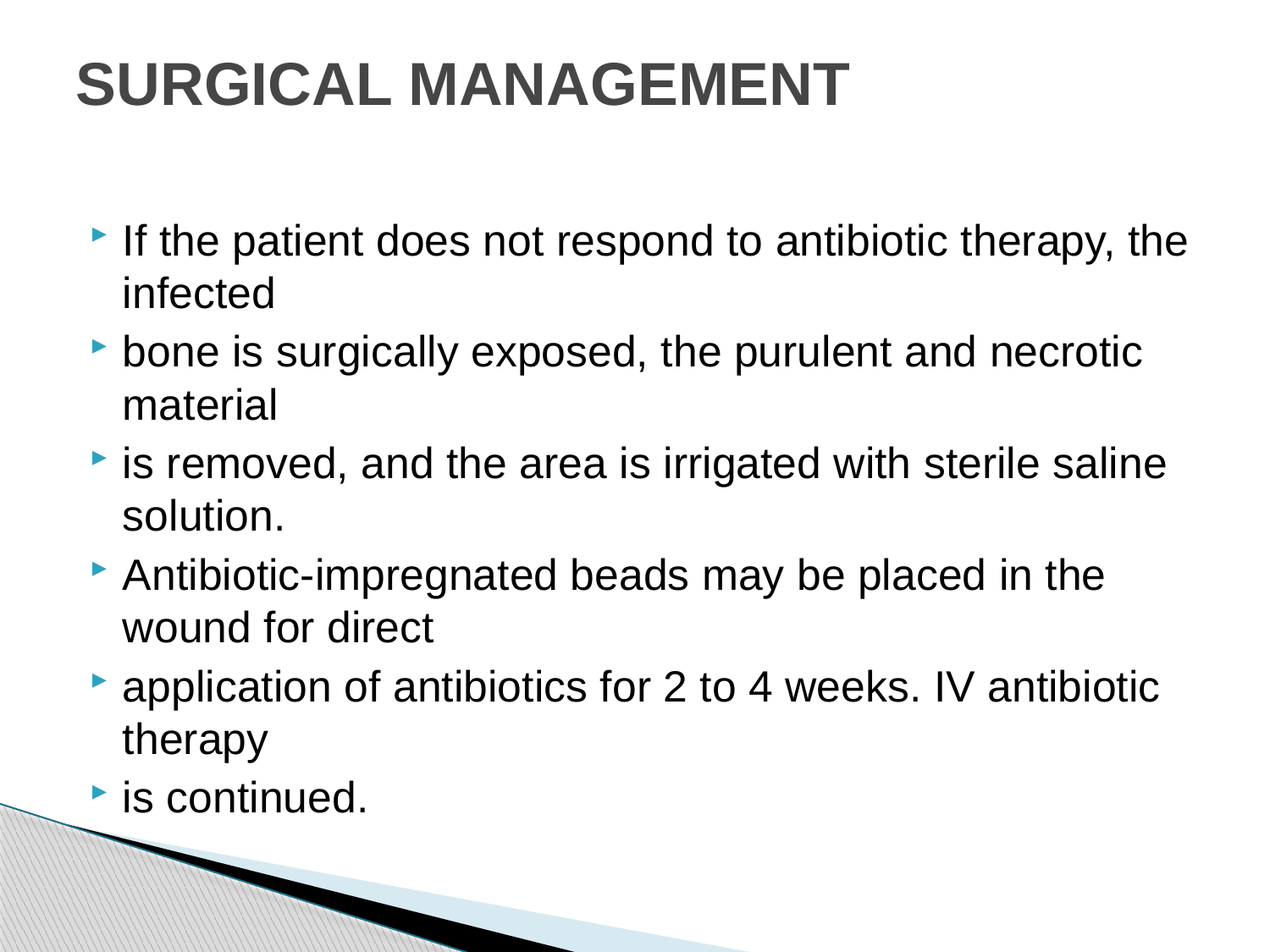

# SURGICAL MANAGEMENT
If the patient does not respond to antibiotic therapy, the infected
bone is surgically exposed, the purulent and necrotic material
is removed, and the area is irrigated with sterile saline solution.
Antibiotic-impregnated beads may be placed in the wound for direct
application of antibiotics for 2 to 4 weeks. IV antibiotic therapy
is continued.